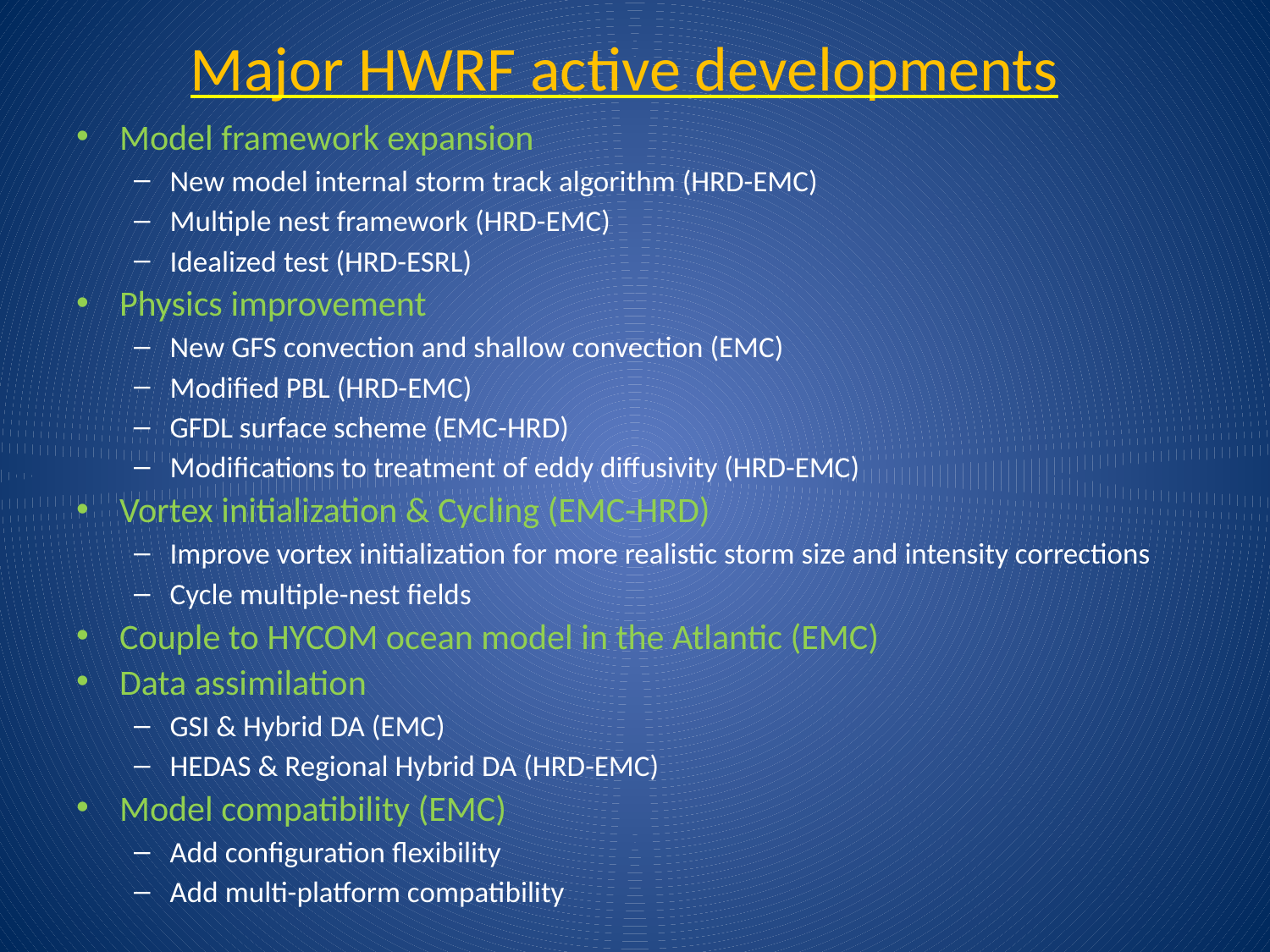

Major HWRF active developments
Model framework expansion
New model internal storm track algorithm (HRD-EMC)
Multiple nest framework (HRD-EMC)
Idealized test (HRD-ESRL)
Physics improvement
New GFS convection and shallow convection (EMC)
Modified PBL (HRD-EMC)
GFDL surface scheme (EMC-HRD)
Modifications to treatment of eddy diffusivity (HRD-EMC)
Vortex initialization & Cycling (EMC-HRD)
Improve vortex initialization for more realistic storm size and intensity corrections
Cycle multiple-nest fields
Couple to HYCOM ocean model in the Atlantic (EMC)
Data assimilation
GSI & Hybrid DA (EMC)
HEDAS & Regional Hybrid DA (HRD-EMC)
Model compatibility (EMC)
Add configuration flexibility
Add multi-platform compatibility